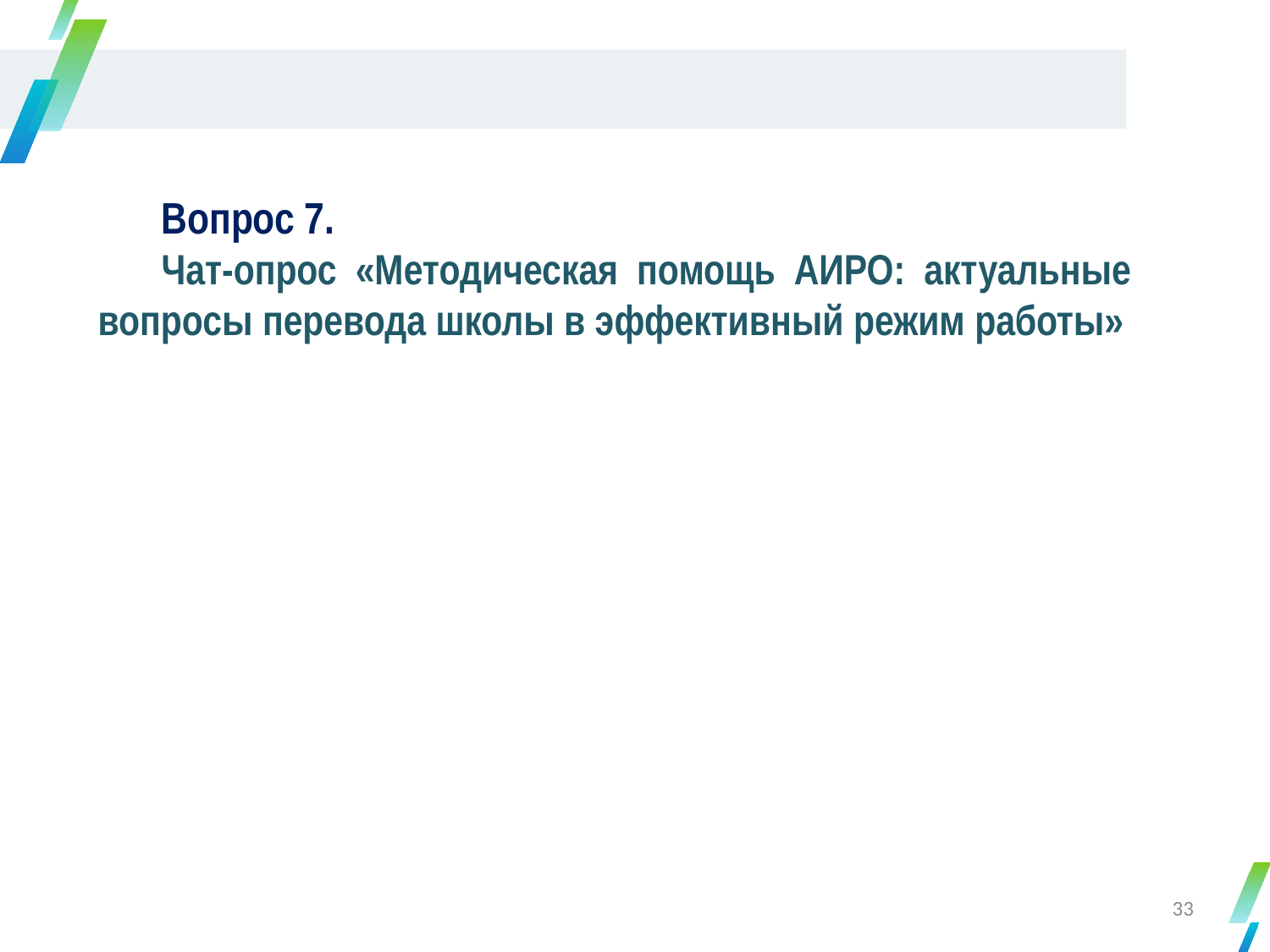

Вопрос 7.
Чат-опрос «Методическая помощь АИРО: актуальные вопросы перевода школы в эффективный режим работы»

33